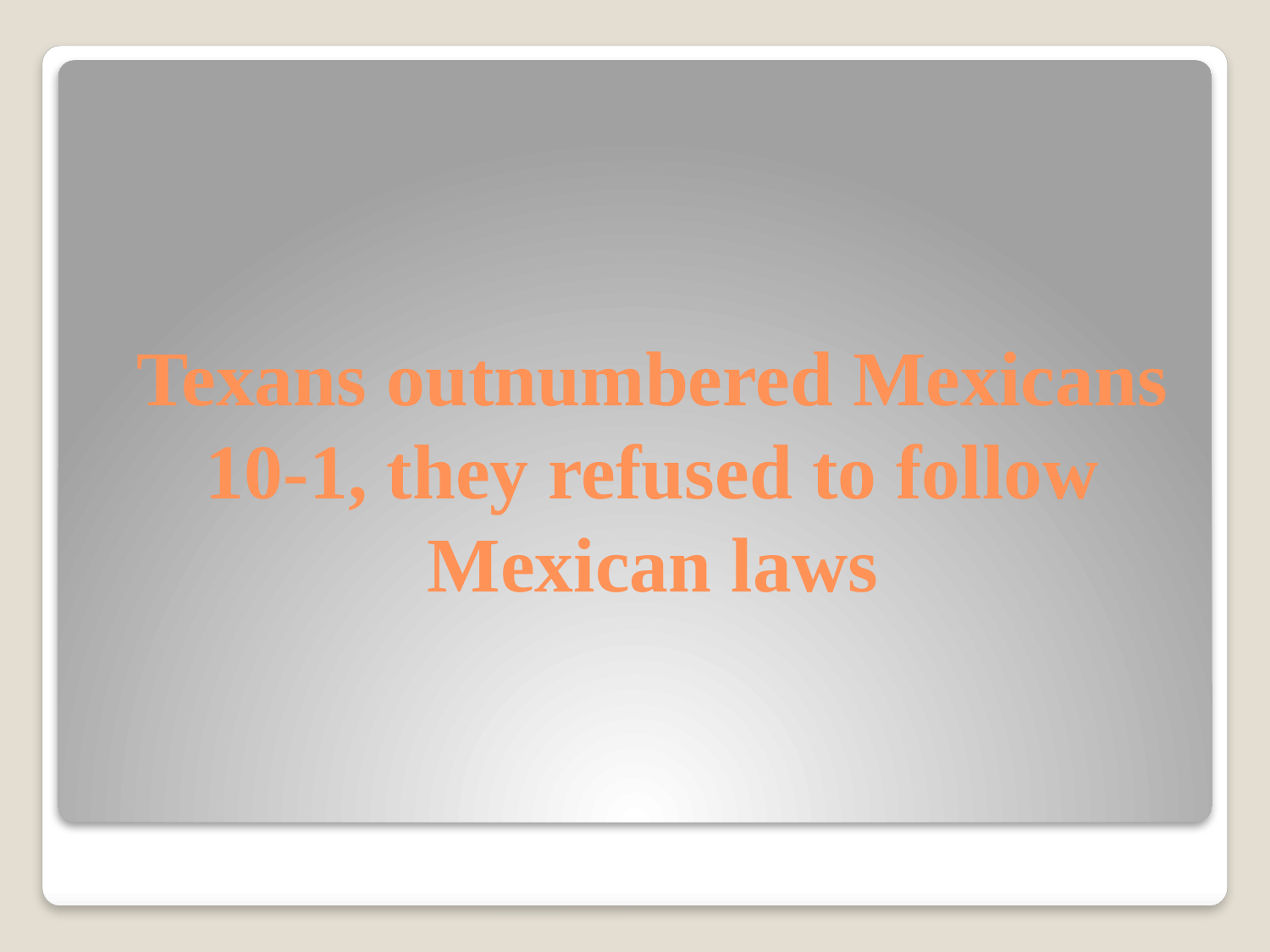

# Texans outnumbered Mexicans 10-1, they refused to follow Mexican laws